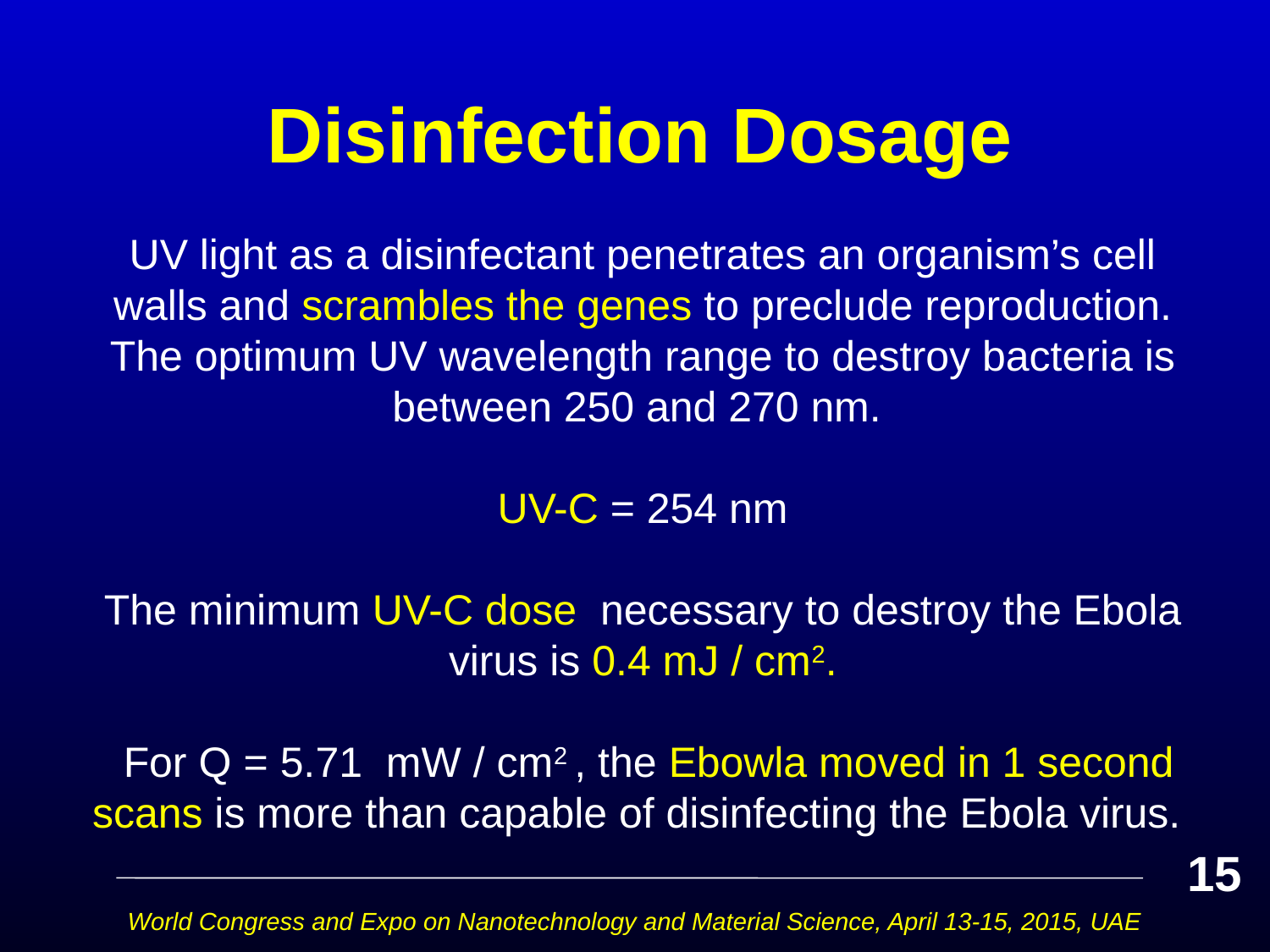

# Disinfection Dosage
UV light as a disinfectant penetrates an organism’s cell walls and scrambles the genes to preclude reproduction. The optimum UV wavelength range to destroy bacteria is between 250 and 270 nm.

UV-C = 254 nm

The minimum UV-C dose  necessary to destroy the Ebola virus is 0.4 mJ / cm2.

 For Q = 5.71  mW / cm2 , the Ebowla moved in 1 second scans is more than capable of disinfecting the Ebola virus.
15
World Congress and Expo on Nanotechnology and Material Science, April 13-15, 2015, UAE